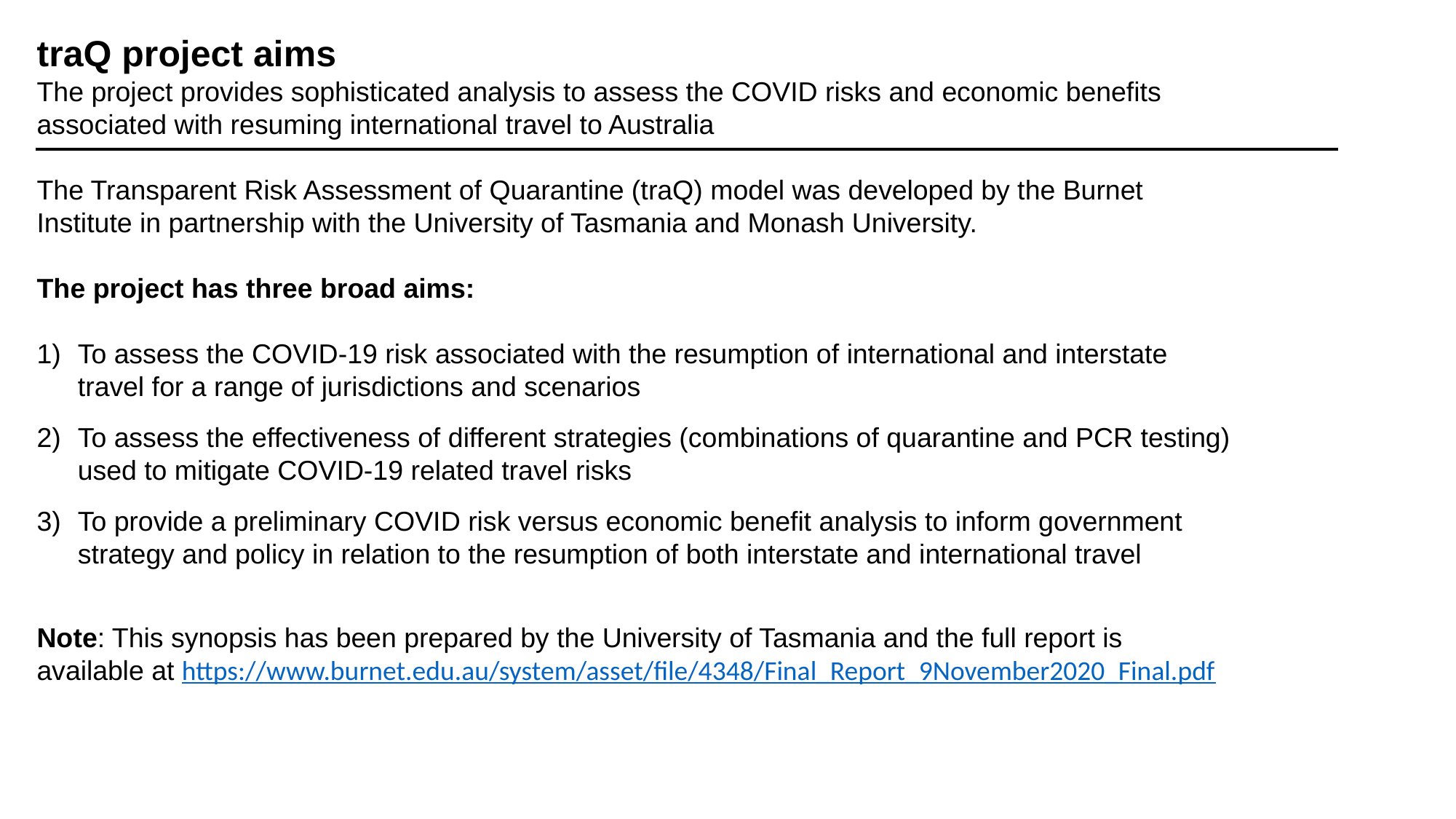

traQ project aims
The project provides sophisticated analysis to assess the COVID risks and economic benefits associated with resuming international travel to Australia

The Transparent Risk Assessment of Quarantine (traQ) model was developed by the Burnet Institute in partnership with the University of Tasmania and Monash University.

The project has three broad aims:

To assess the COVID-19 risk associated with the resumption of international and interstate travel for a range of jurisdictions and scenarios
To assess the effectiveness of different strategies (combinations of quarantine and PCR testing) used to mitigate COVID-19 related travel risks
To provide a preliminary COVID risk versus economic benefit analysis to inform government strategy and policy in relation to the resumption of both interstate and international travel

Note: This synopsis has been prepared by the University of Tasmania and the full report is available at https://www.burnet.edu.au/system/asset/file/4348/Final_Report_9November2020_Final.pdf